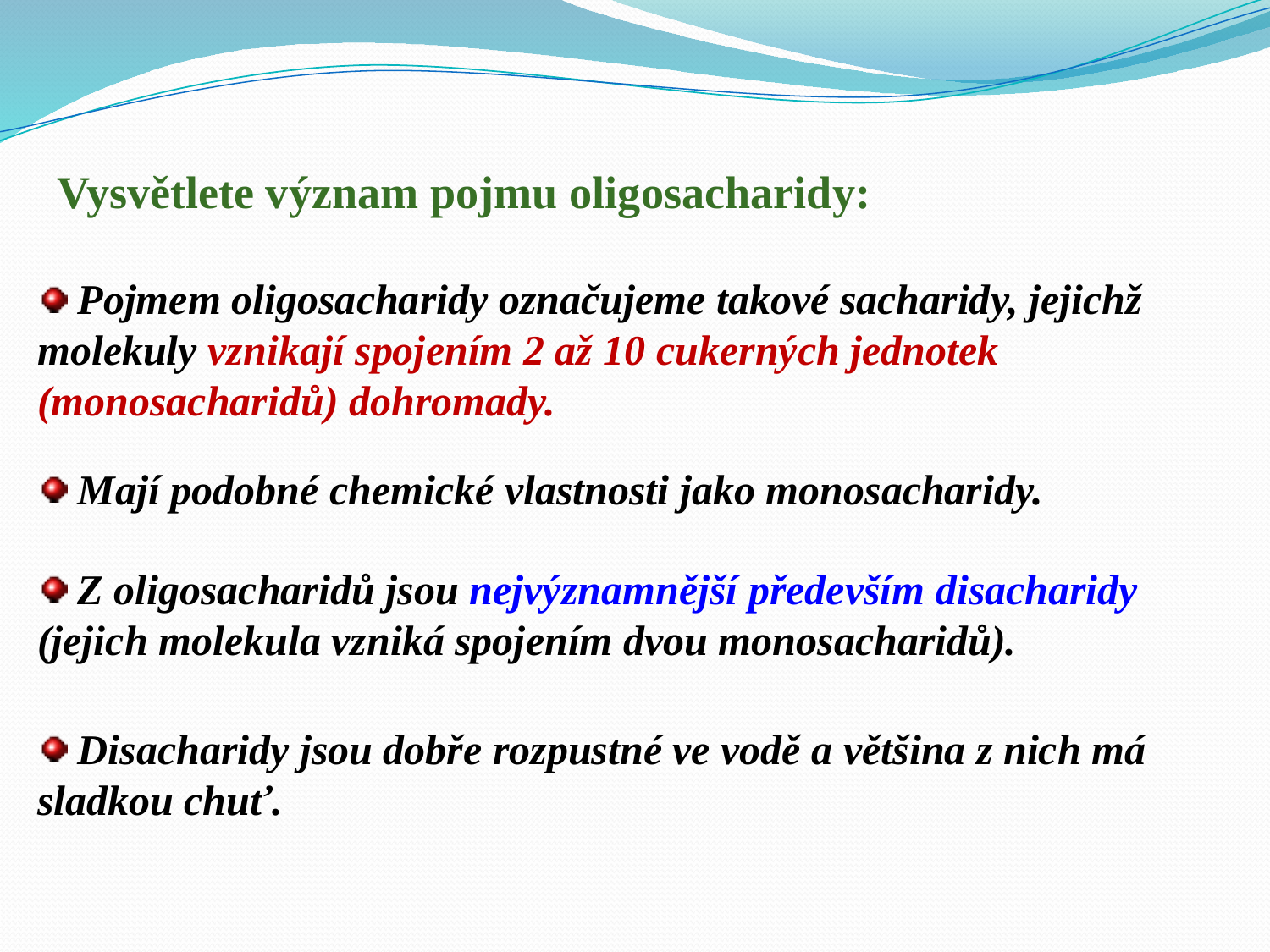

Vysvětlete význam pojmu oligosacharidy:
 Pojmem oligosacharidy označujeme takové sacharidy, jejichž molekuly vznikají spojením 2 až 10 cukerných jednotek (monosacharidů) dohromady.
 Mají podobné chemické vlastnosti jako monosacharidy.
 Z oligosacharidů jsou nejvýznamnější především disacharidy (jejich molekula vzniká spojením dvou monosacharidů).
 Disacharidy jsou dobře rozpustné ve vodě a většina z nich má sladkou chuť.